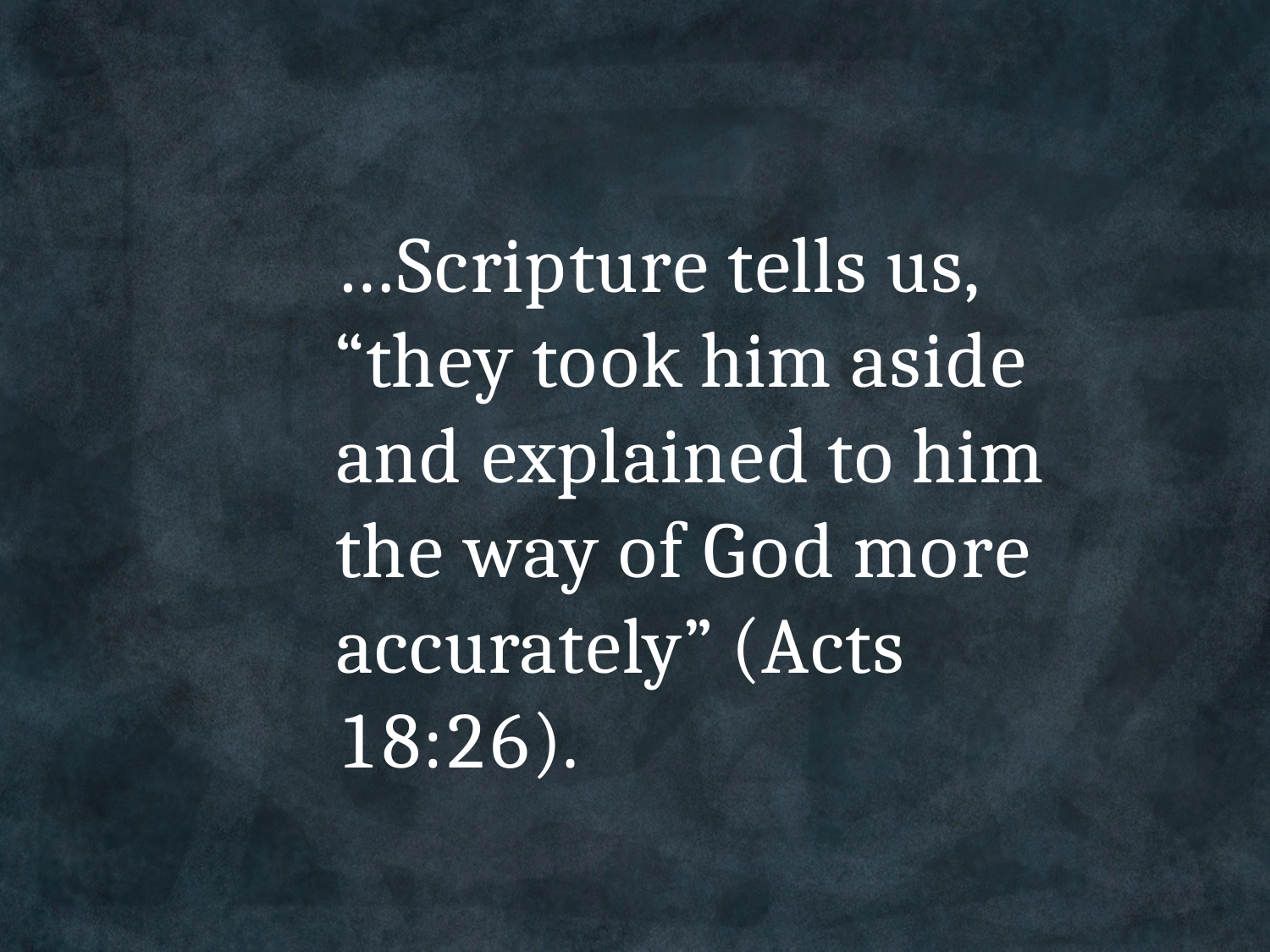

…Scripture tells us, “they took him aside and explained to him the way of God more accurately” (Acts 18:26).